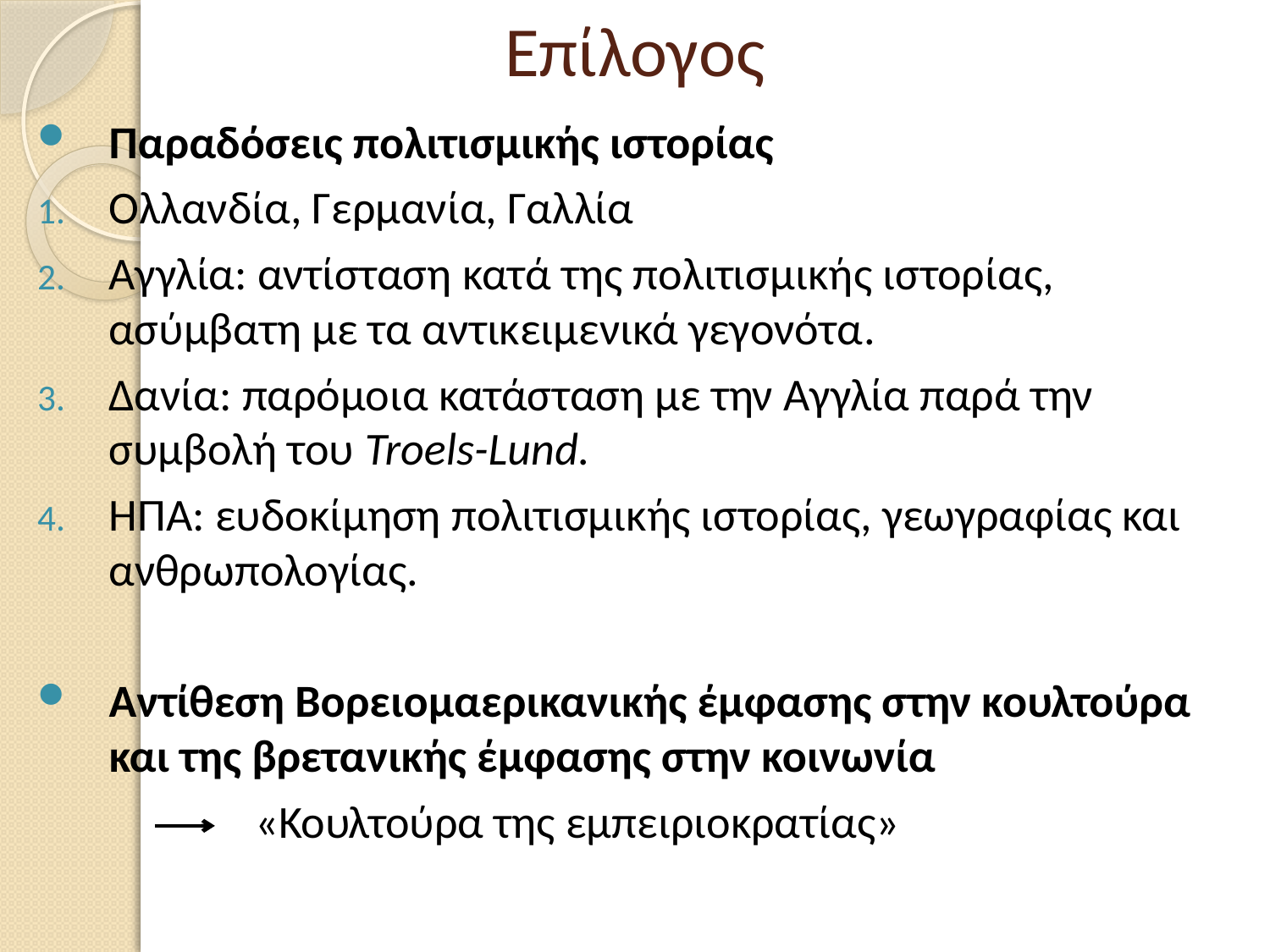

# Επίλογος
Παραδόσεις πολιτισμικής ιστορίας
Ολλανδία, Γερμανία, Γαλλία
Αγγλία: αντίσταση κατά της πολιτισμικής ιστορίας, ασύμβατη με τα αντικειμενικά γεγονότα.
Δανία: παρόμοια κατάσταση με την Αγγλία παρά την συμβολή του Troels-Lund.
ΗΠΑ: ευδοκίμηση πολιτισμικής ιστορίας, γεωγραφίας και ανθρωπολογίας.

Αντίθεση Βορειομαερικανικής έμφασης στην κουλτούρα και της βρετανικής έμφασης στην κοινωνία
                     «Κουλτούρα της εμπειριοκρατίας»